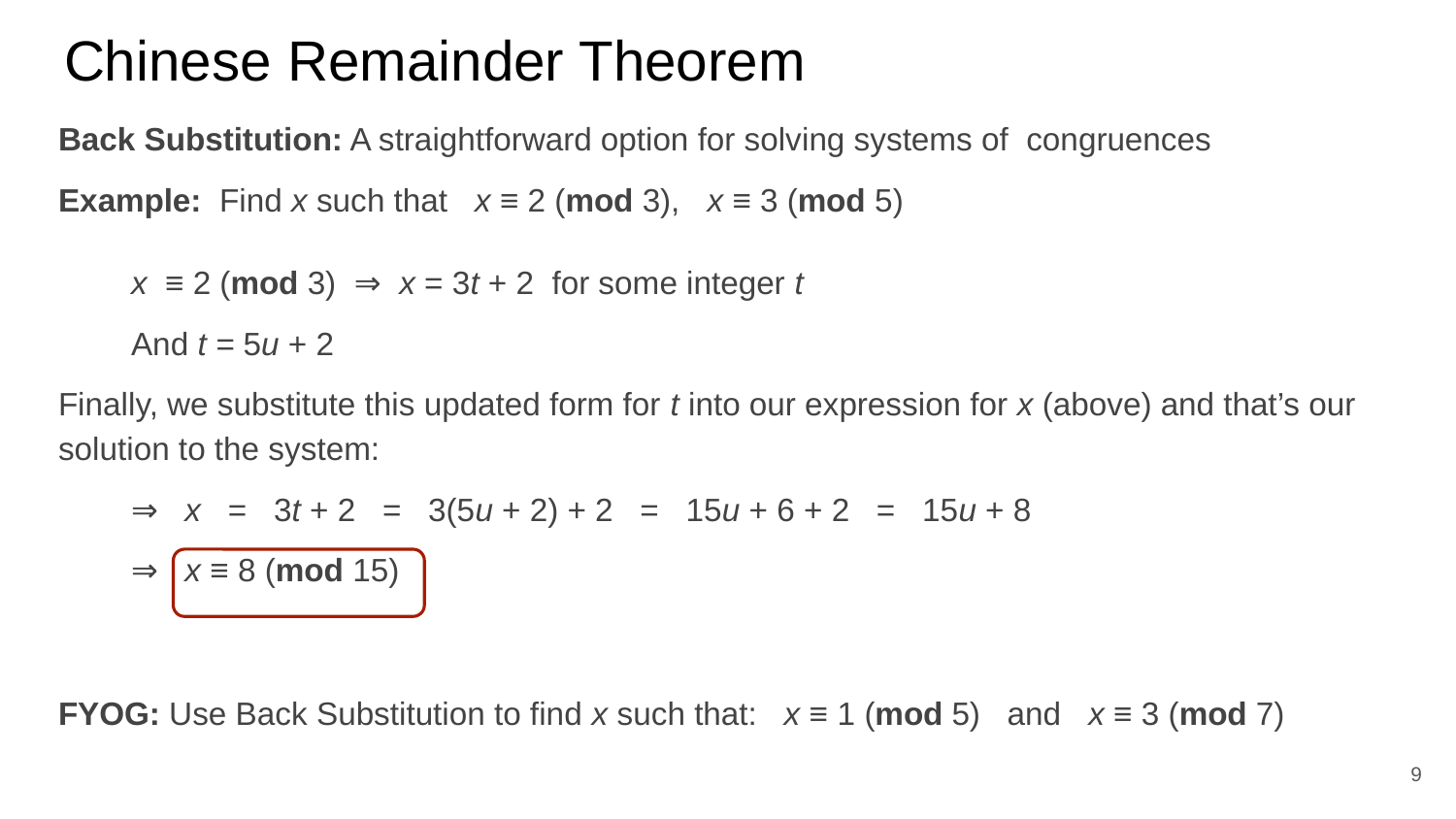

# Chinese Remainder Theorem
Back Substitution: A straightforward option for solving systems of  congruences
Example:  Find x such that   x ≡ 2 (mod 3),   x ≡ 3 (mod 5)
x  ≡ 2 (mod 3)  ⇒  x = 3t + 2  for some integer t
And t = 5u + 2
Finally, we substitute this updated form for t into our expression for x (above) and that’s our solution to the system:
⇒   x   =   3t + 2   =   3(5u + 2) + 2   =   15u + 6 + 2   =   15u + 8
⇒   x ≡ 8 (mod 15)

FYOG: Use Back Substitution to find x such that:   x ≡ 1 (mod 5)   and   x ≡ 3 (mod 7)

9